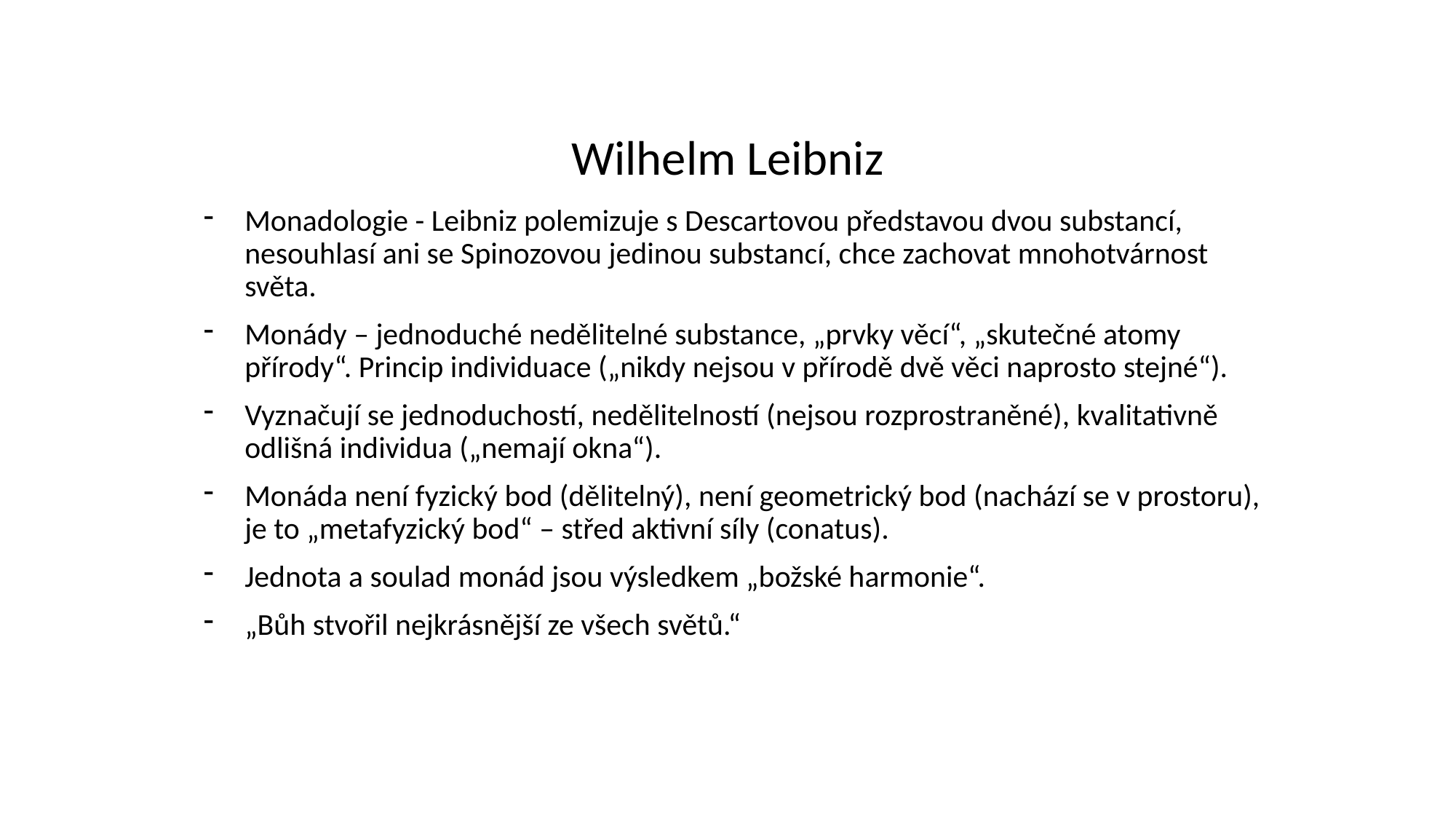

# Wilhelm Leibniz
Monadologie - Leibniz polemizuje s Descartovou představou dvou substancí, nesouhlasí ani se Spinozovou jedinou substancí, chce zachovat mnohotvárnost světa.
Monády – jednoduché nedělitelné substance, „prvky věcí“, „skutečné atomy přírody“. Princip individuace („nikdy nejsou v přírodě dvě věci naprosto stejné“).
Vyznačují se jednoduchostí, nedělitelností (nejsou rozprostraněné), kvalitativně odlišná individua („nemají okna“).
Monáda není fyzický bod (dělitelný), není geometrický bod (nachází se v prostoru), je to „metafyzický bod“ – střed aktivní síly (conatus).
Jednota a soulad monád jsou výsledkem „božské harmonie“.
„Bůh stvořil nejkrásnější ze všech světů.“